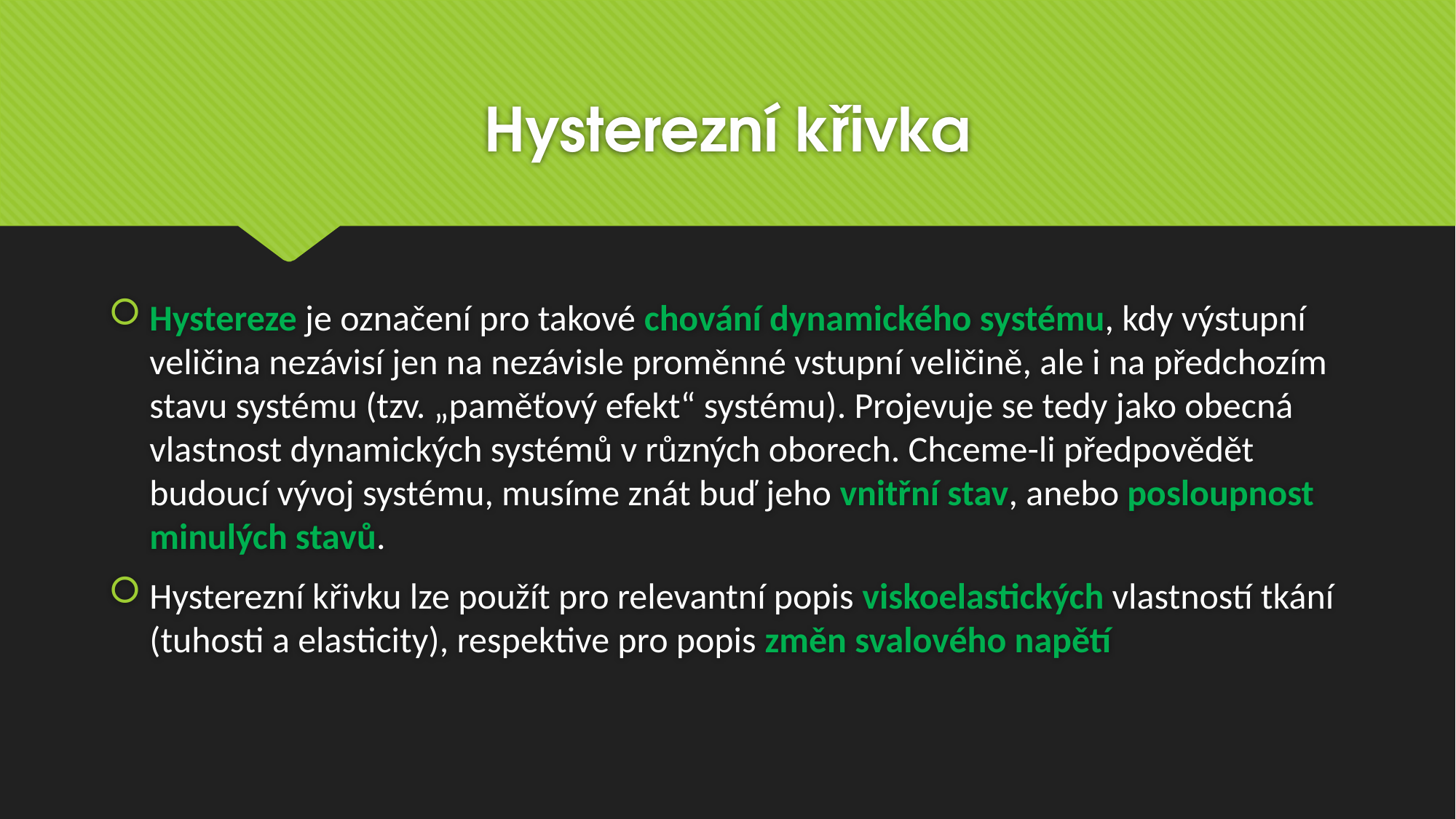

# Hysterezní křivka
Hystereze je označení pro takové chování dynamického systému, kdy výstupní veličina nezávisí jen na nezávisle proměnné vstupní veličině, ale i na předchozím stavu systému (tzv. „paměťový efekt“ systému). Projevuje se tedy jako obecná vlastnost dynamických systémů v různých oborech. Chceme-li předpovědět budoucí vývoj systému, musíme znát buď jeho vnitřní stav, anebo posloupnost minulých stavů.
Hysterezní křivku lze použít pro relevantní popis viskoelastických vlastností tkání (tuhosti a elasticity), respektive pro popis změn svalového napětí